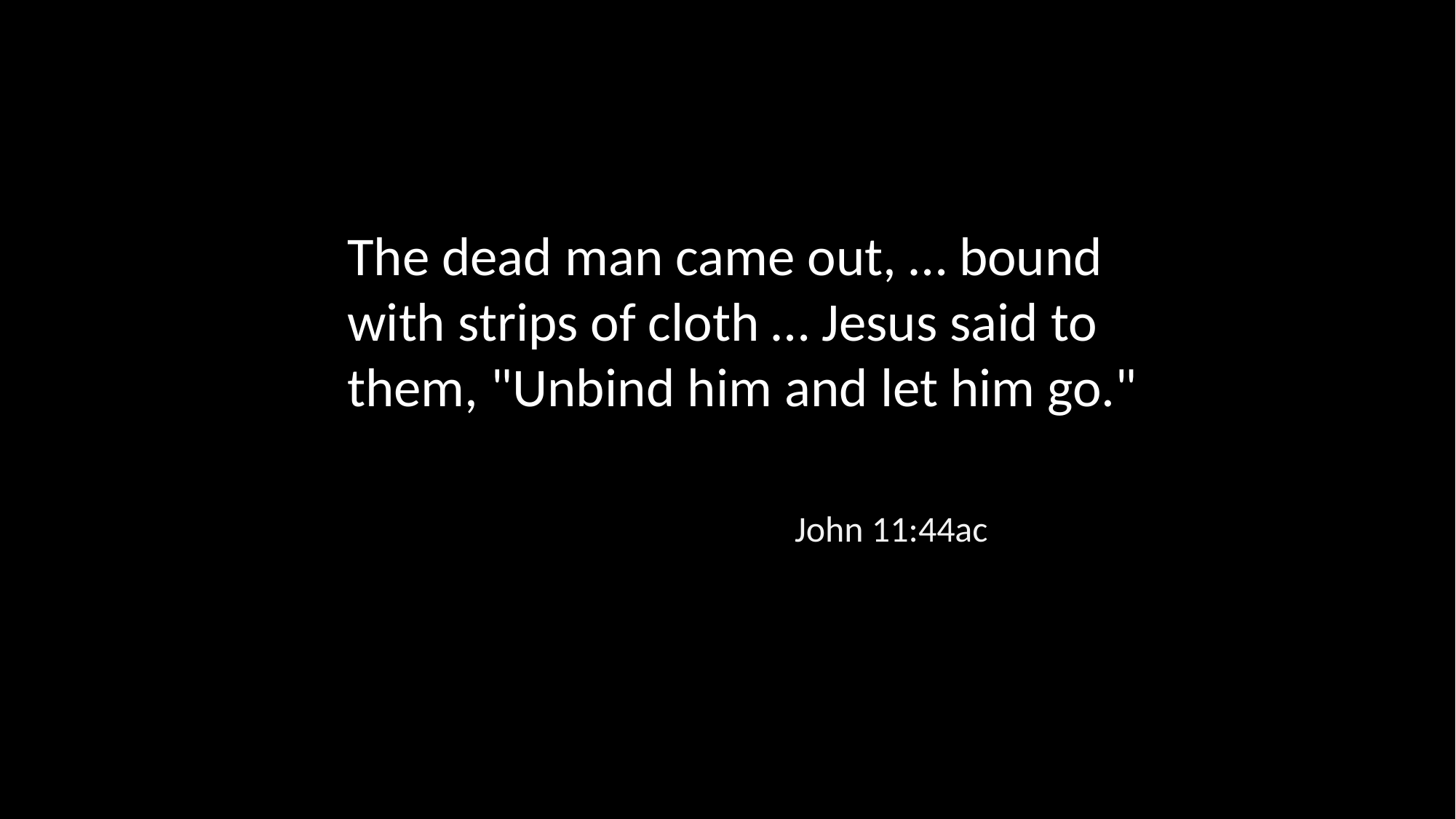

The dead man came out, … bound with strips of cloth … Jesus said to them, "Unbind him and let him go."

John 11:44ac